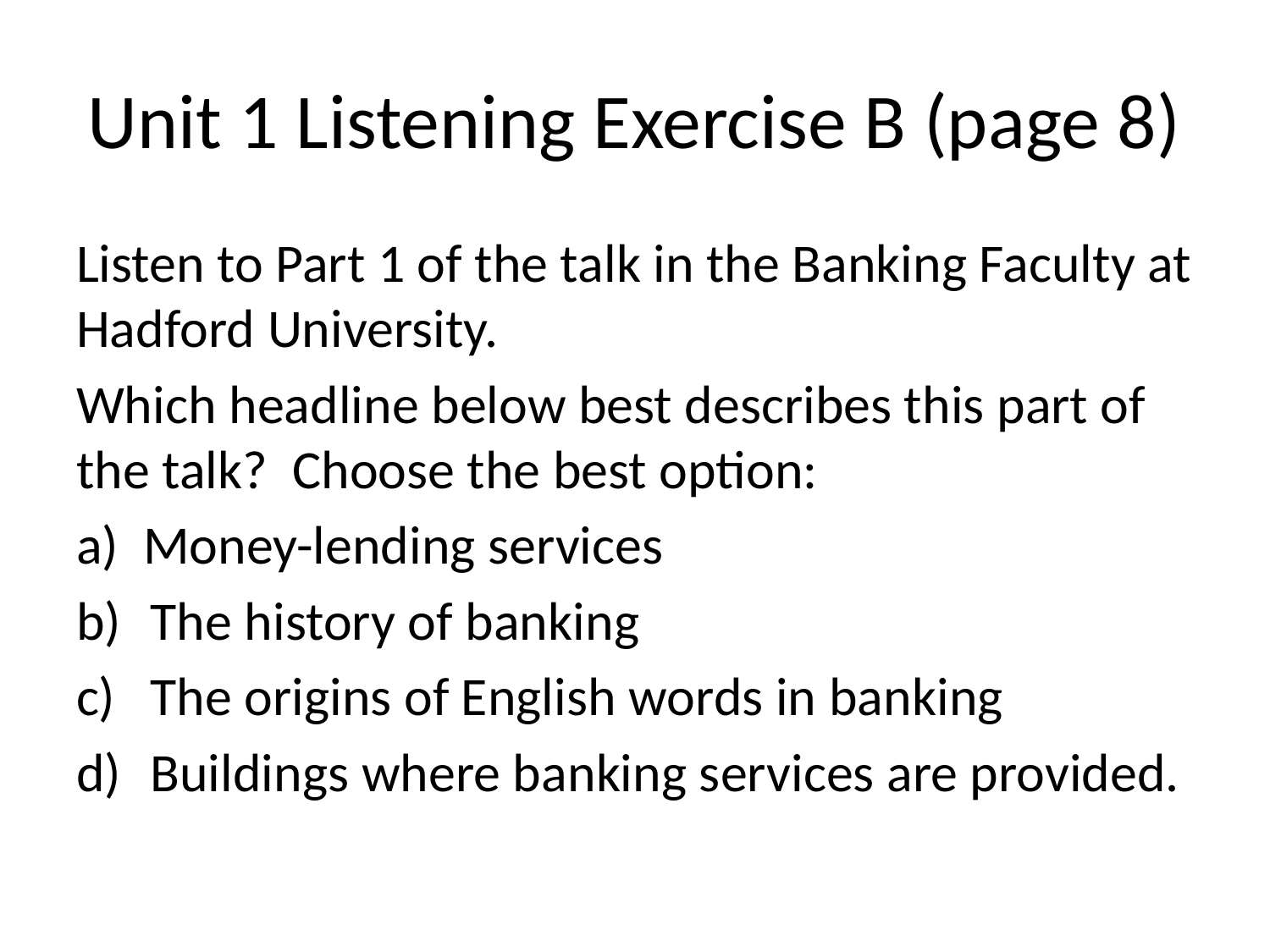

# Unit 1 Listening Exercise B (page 8)
Listen to Part 1 of the talk in the Banking Faculty at Hadford University.
Which headline below best describes this part of the talk?  Choose the best option:
a)  Money-lending services
The history of banking
The origins of English words in banking
Buildings where banking services are provided.